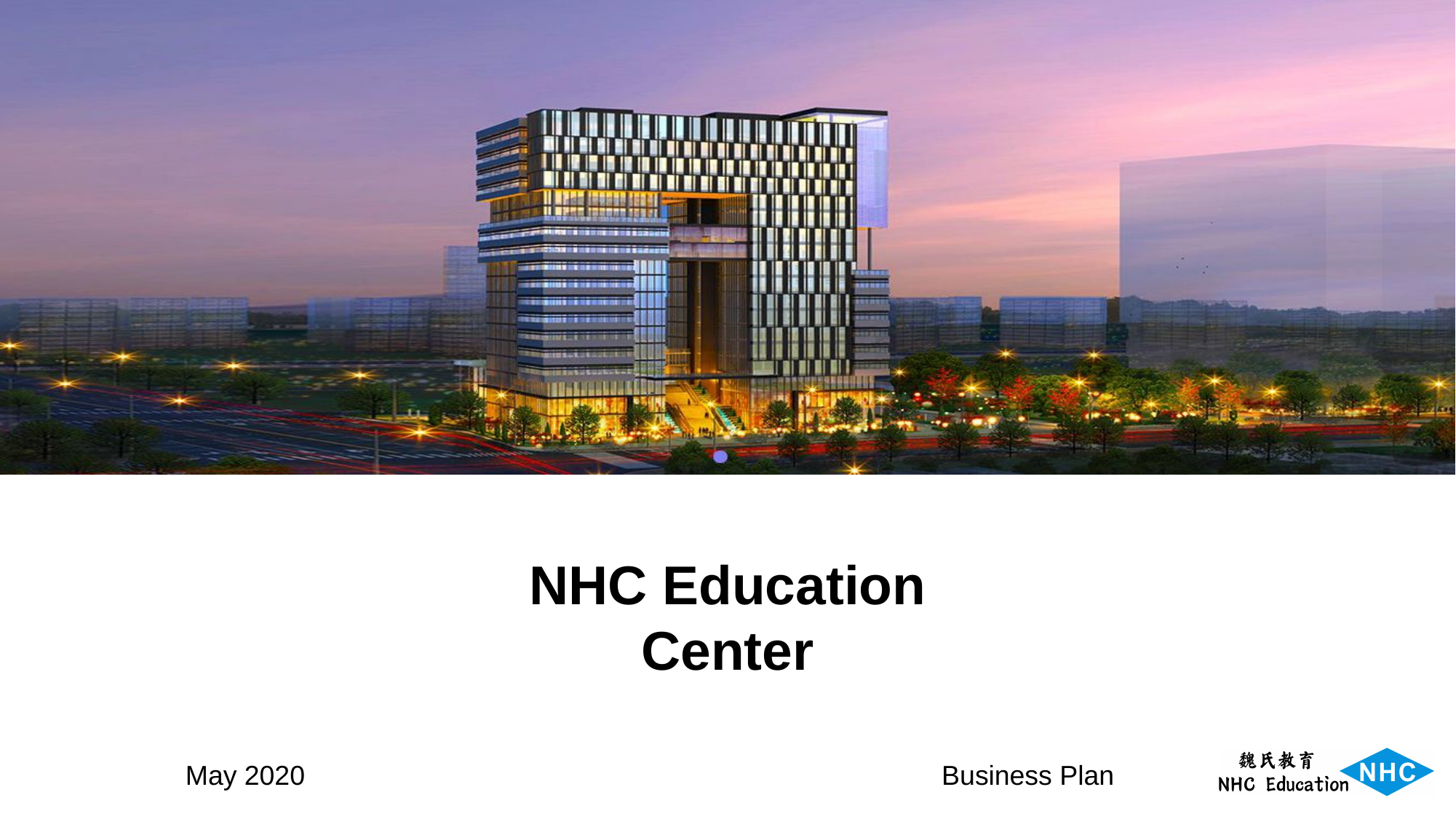

NHC Education Center

May 2020
Business Plan